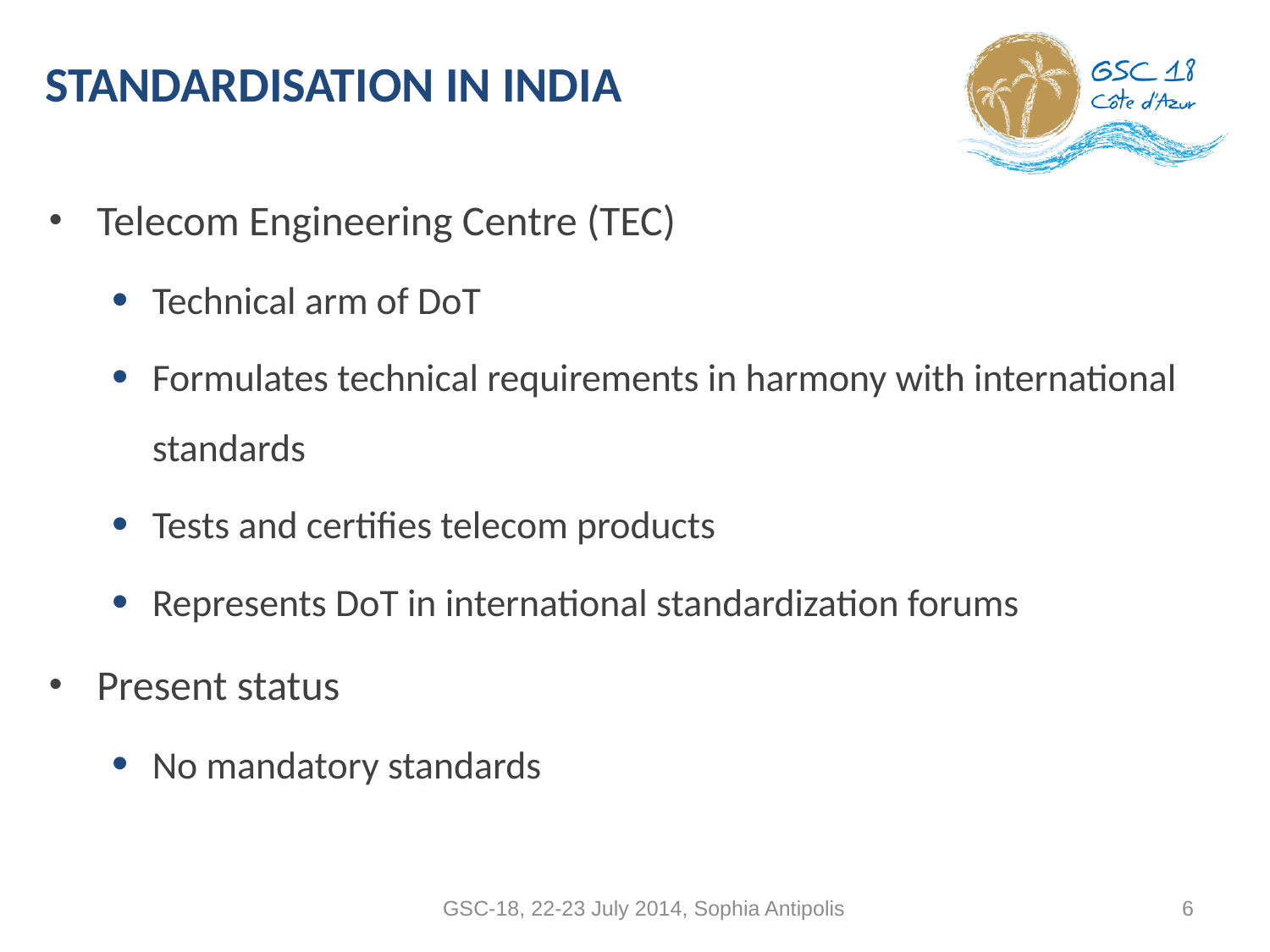

# Standardisation in India
Telecom Engineering Centre (TEC)
Technical arm of DoT
Formulates technical requirements in harmony with international standards
Tests and certifies telecom products
Represents DoT in international standardization forums
Present status
No mandatory standards
GSC-18, 22-23 July 2014, Sophia Antipolis
6